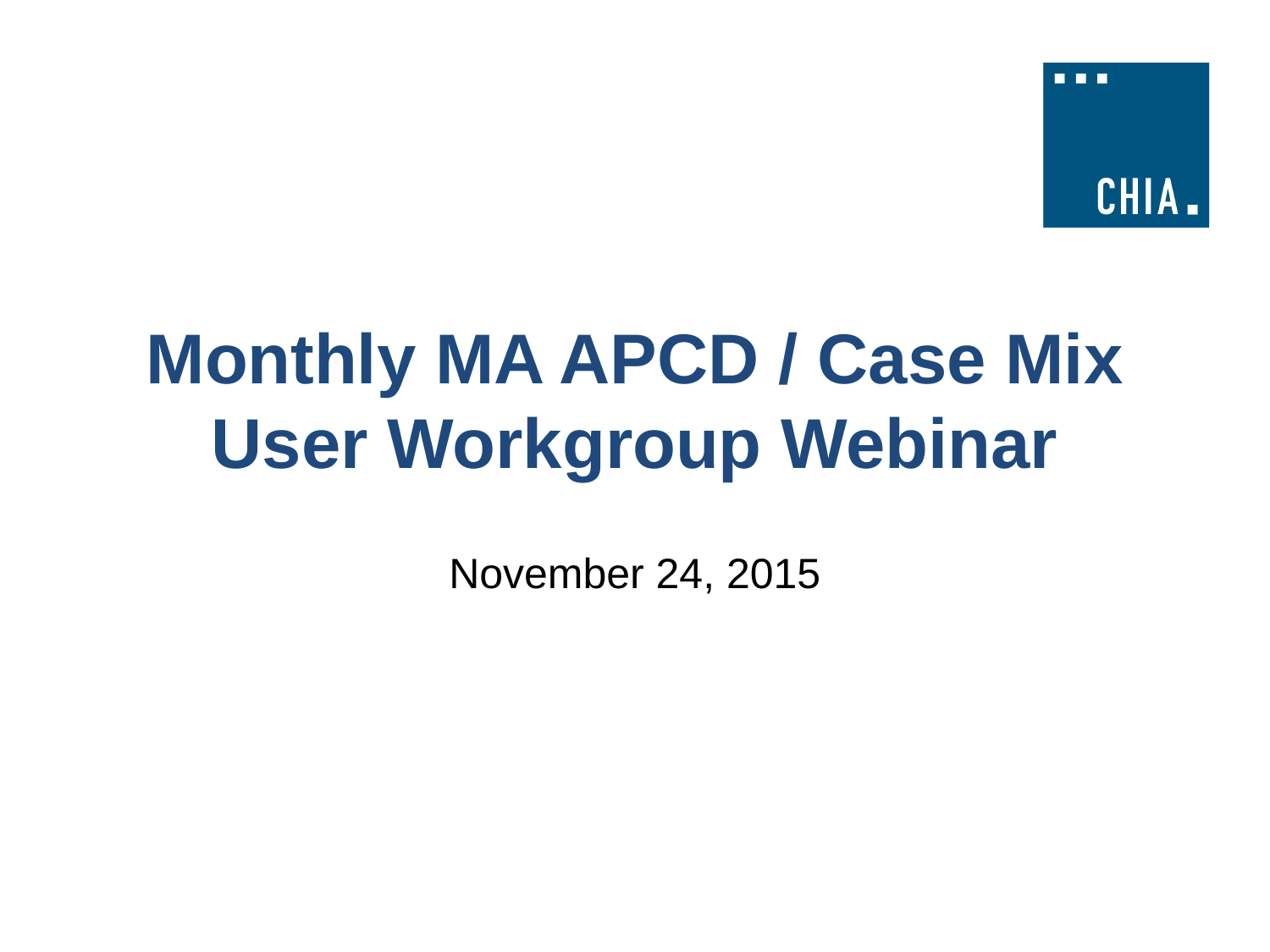

# Monthly MA APCD / Case Mix User Workgroup Webinar
November 24, 2015